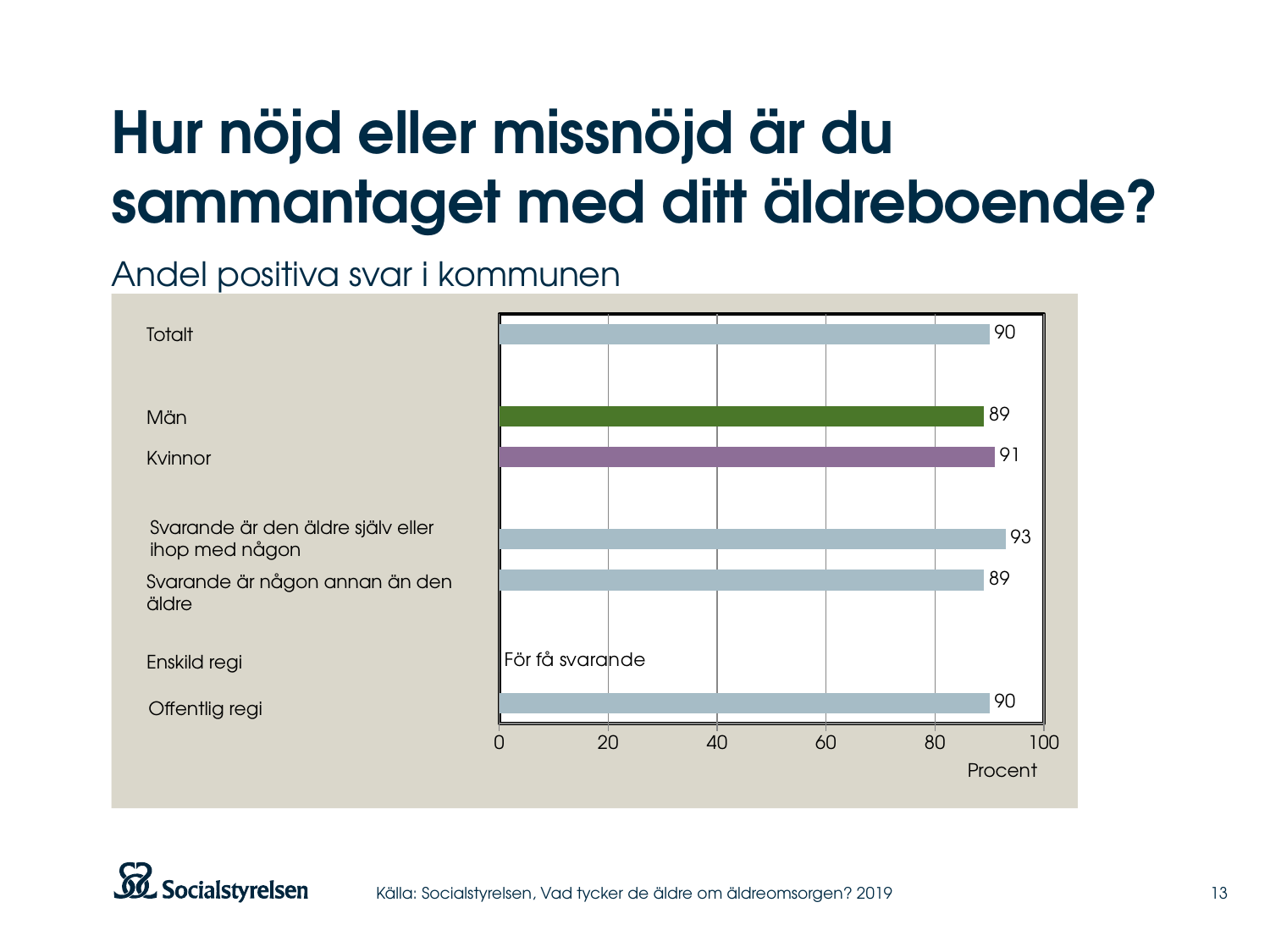

# Hur nöjd eller missnöjd är du sammantaget med ditt äldreboende?
Andel positiva svar i kommunen

### Chart

| Category |  |
|---|---|
| Offentlig regi | 90.0 |
| Enskild regi | 0.0 |
|  | None |
| Svarande är någon annan än den äldre | 89.0 |
| Svarande är den äldre själv eller ihop med någon | 93.0 |
|  | None |
| Kvinnor | 91.0 |
| Män | 89.0 |
|  | None |
| Totalt | 90.0 |
Totalt
Män
Kvinnor
Svarande är den äldre själv eller
ihop med någon
Svarande är någon annan än den
äldre
Enskild regi
Offentlig regi
Källa: Socialstyrelsen, Vad tycker de äldre om äldreomsorgen? 2019
13